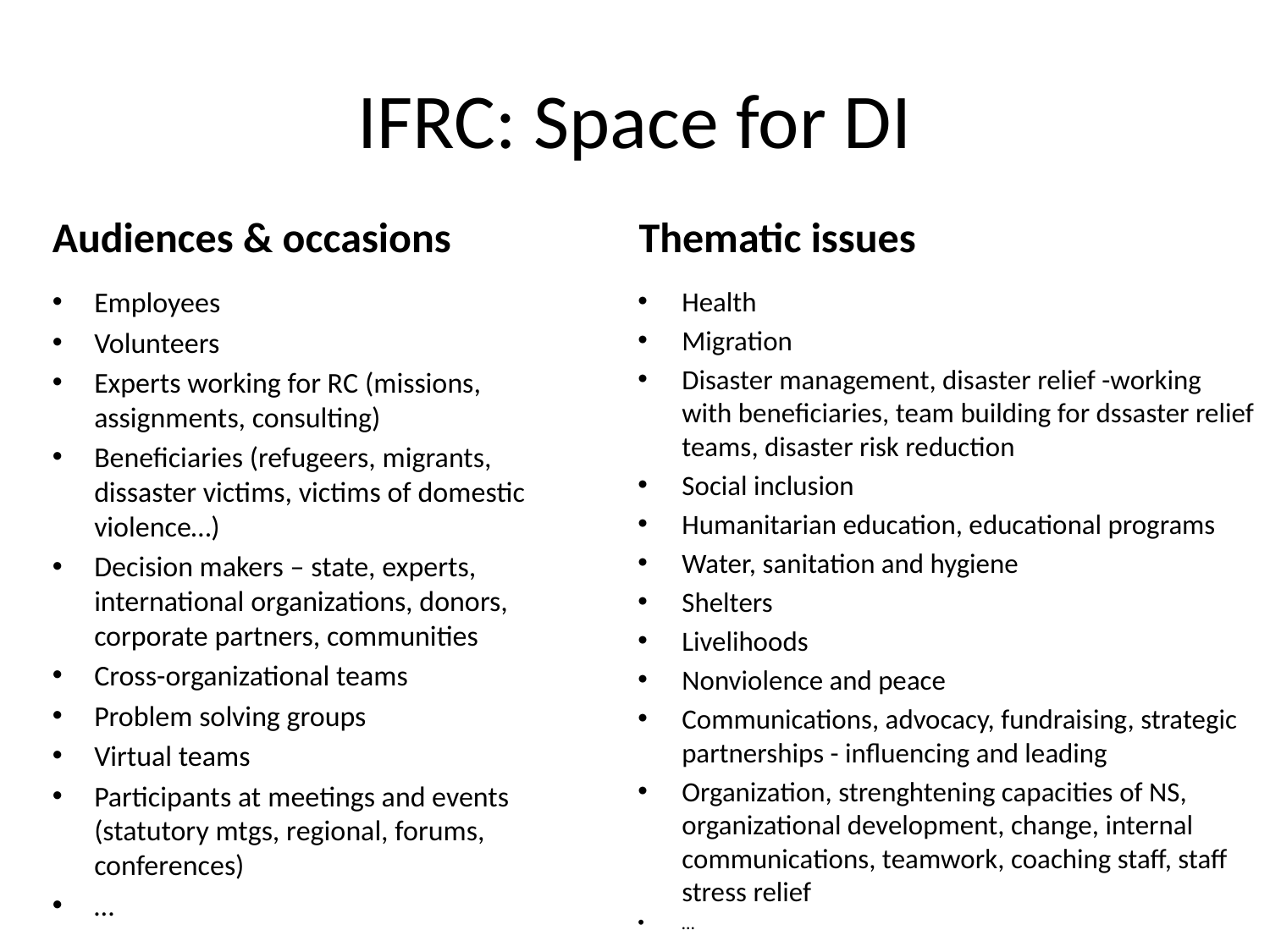

# IFRC: Space for DI
Audiences & occasions
Thematic issues
Health
Migration
Disaster management, disaster relief -working with beneficiaries, team building for dssaster relief teams, disaster risk reduction
Social inclusion
Humanitarian education, educational programs
Water, sanitation and hygiene
Shelters
Livelihoods
Nonviolence and peace
Communications, advocacy, fundraising, strategic partnerships - influencing and leading
Organization, strenghtening capacities of NS, organizational development, change, internal communications, teamwork, coaching staff, staff stress relief
…
Employees
Volunteers
Experts working for RC (missions, assignments, consulting)
Beneficiaries (refugeers, migrants,  dissaster victims, victims of domestic violence…)
Decision makers – state, experts, international organizations, donors, corporate partners, communities
Cross-organizational teams
Problem solving groups
Virtual teams
Participants at meetings and events (statutory mtgs, regional, forums, conferences)
…